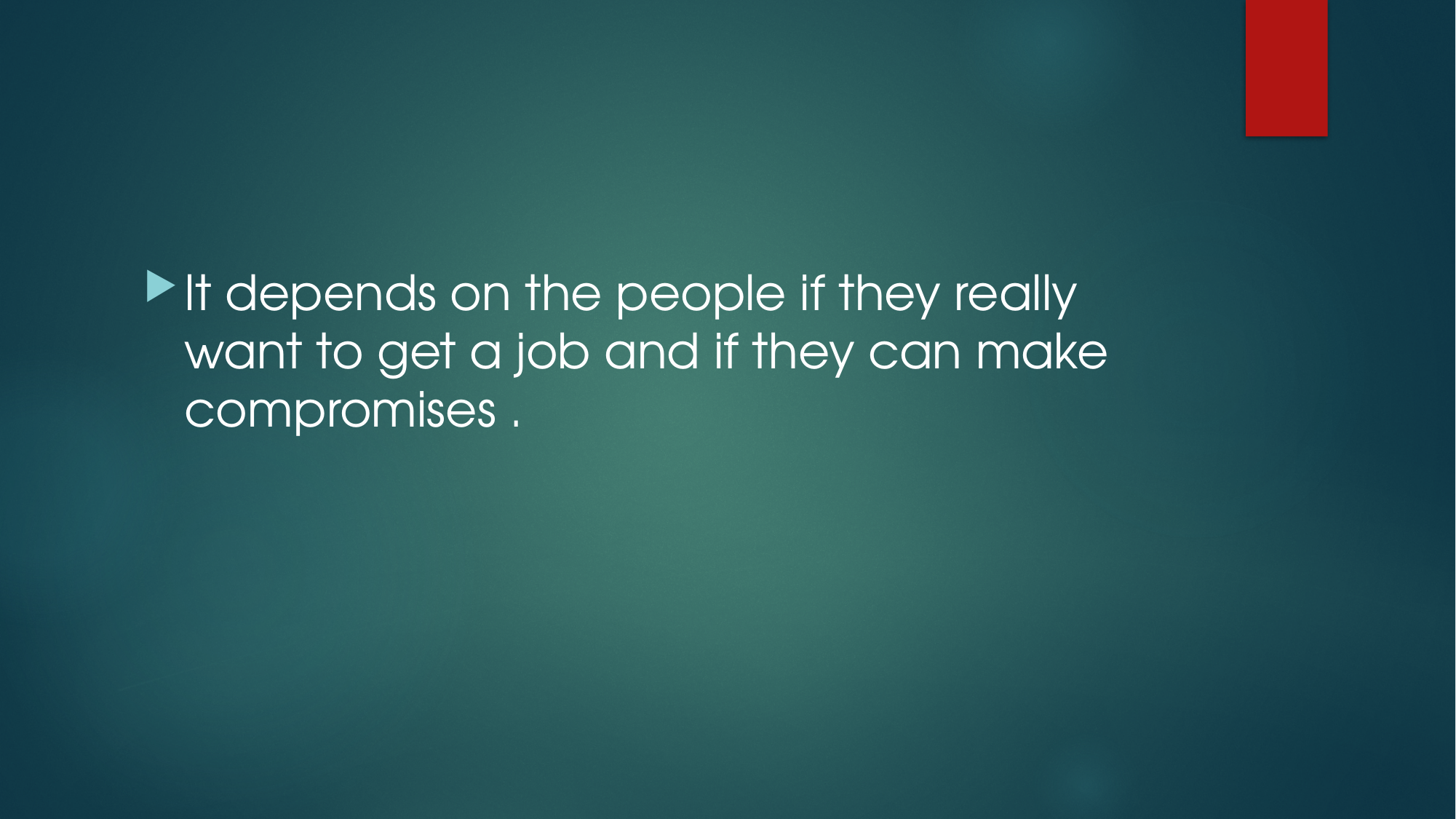

It depends on the people if they really want to get a job and if they can make compromises .